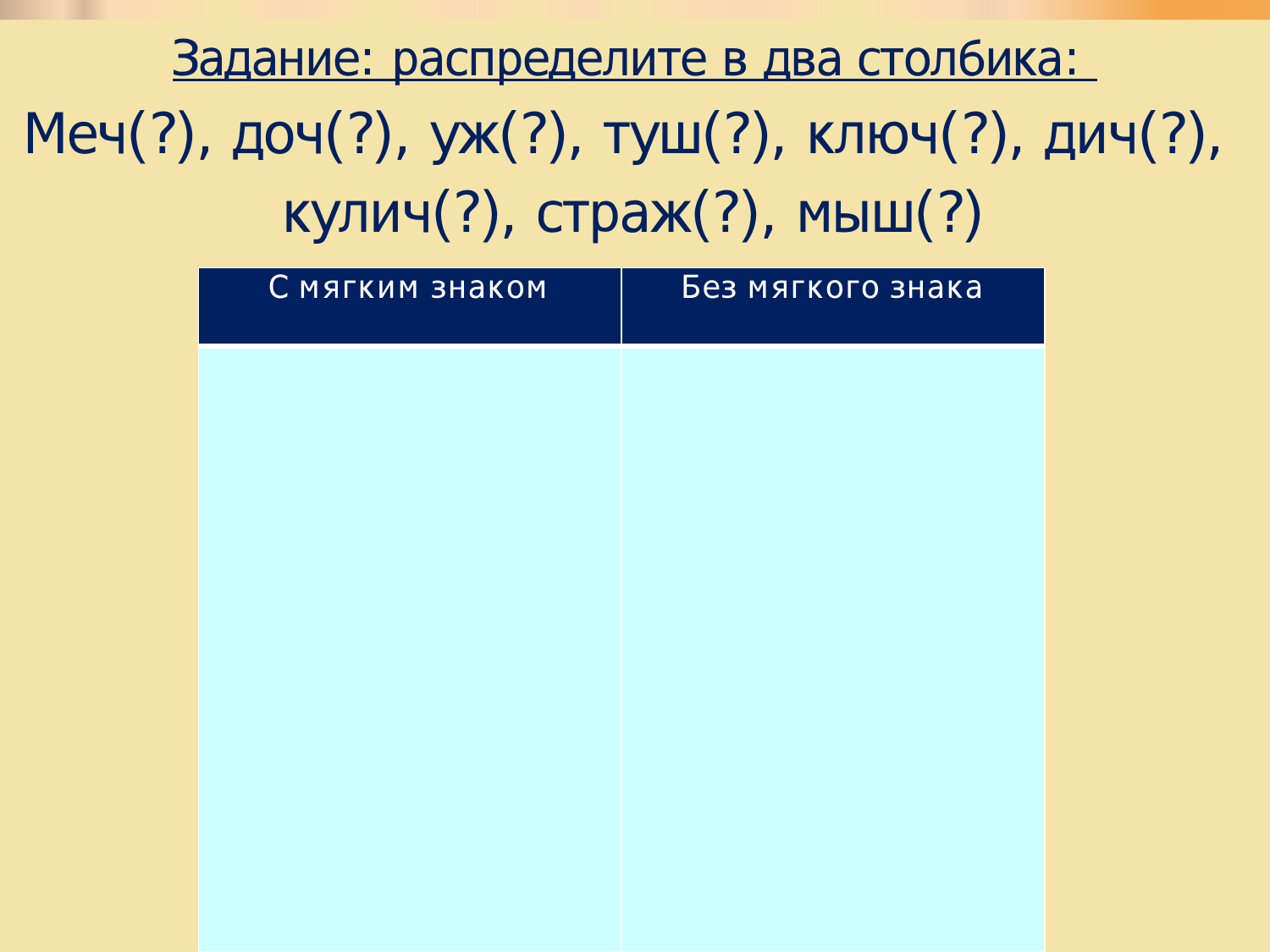

Задание: распределите в два столбика:
Меч(?), доч(?), уж(?), туш(?), ключ(?), дич(?),
кулич(?), страж(?), мыш(?)

| С мягким знаком | Без мягкого знака |
| --- | --- |
|  |  |